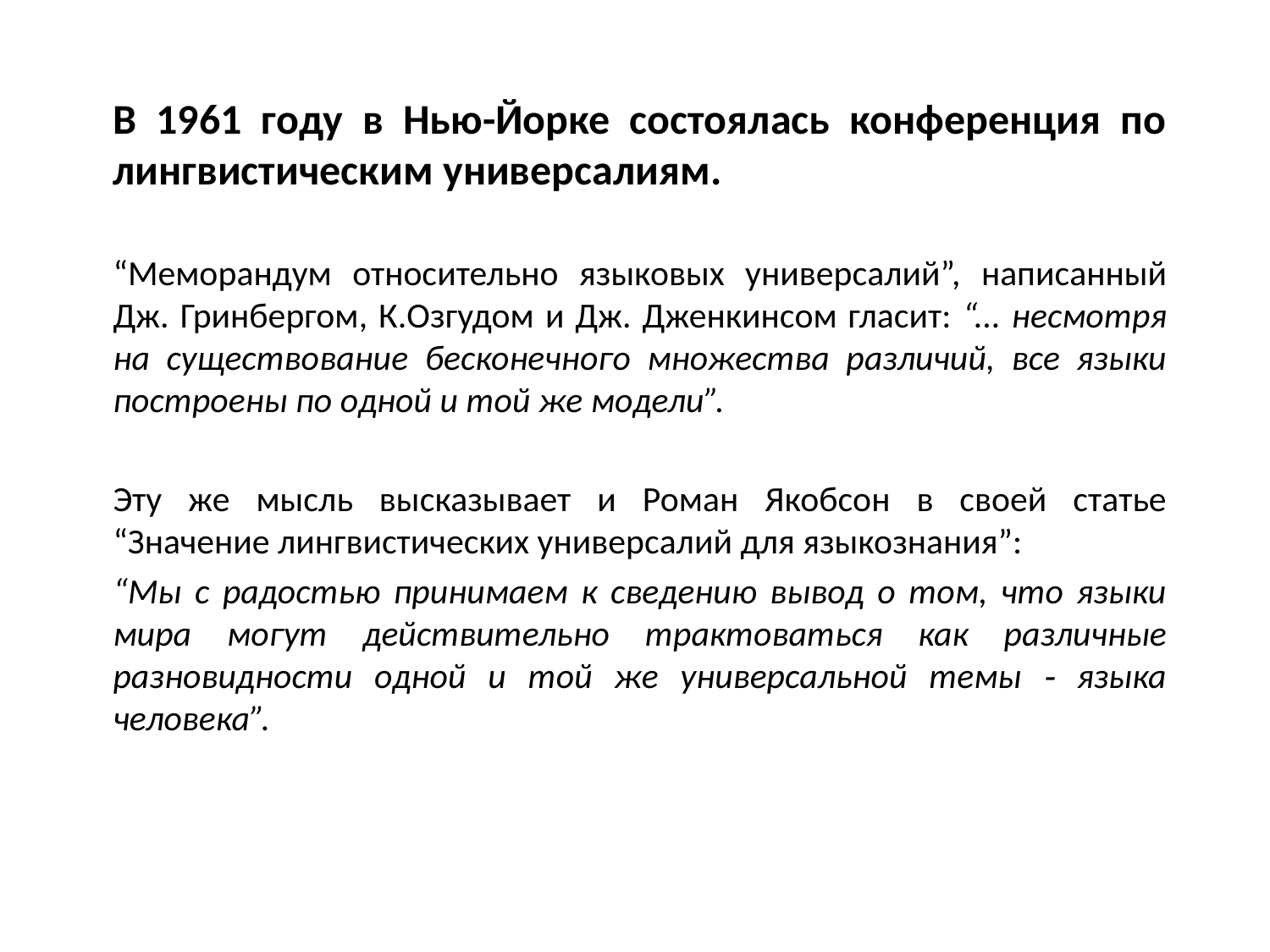

В 1961 году в Нью-Йорке состоялась конференция по лингвистическим универсалиям.

“Меморандум относительно языковых универсалий”, написанный Дж. Гринбергом, К.Озгудом и Дж. Дженкинсом гласит: “... несмотря на существование бесконечного множества различий, все языки построены по одной и той же модели”.

Эту же мысль высказывает и Роман Якобсон в своей статье “Значение лингвистических универсалий для языкознания”:
“Мы с радостью принимаем к сведению вывод о том, что языки мира могут действительно трактоваться как различные разновидности одной и той же универсальной темы ‑ языка человека”.

#